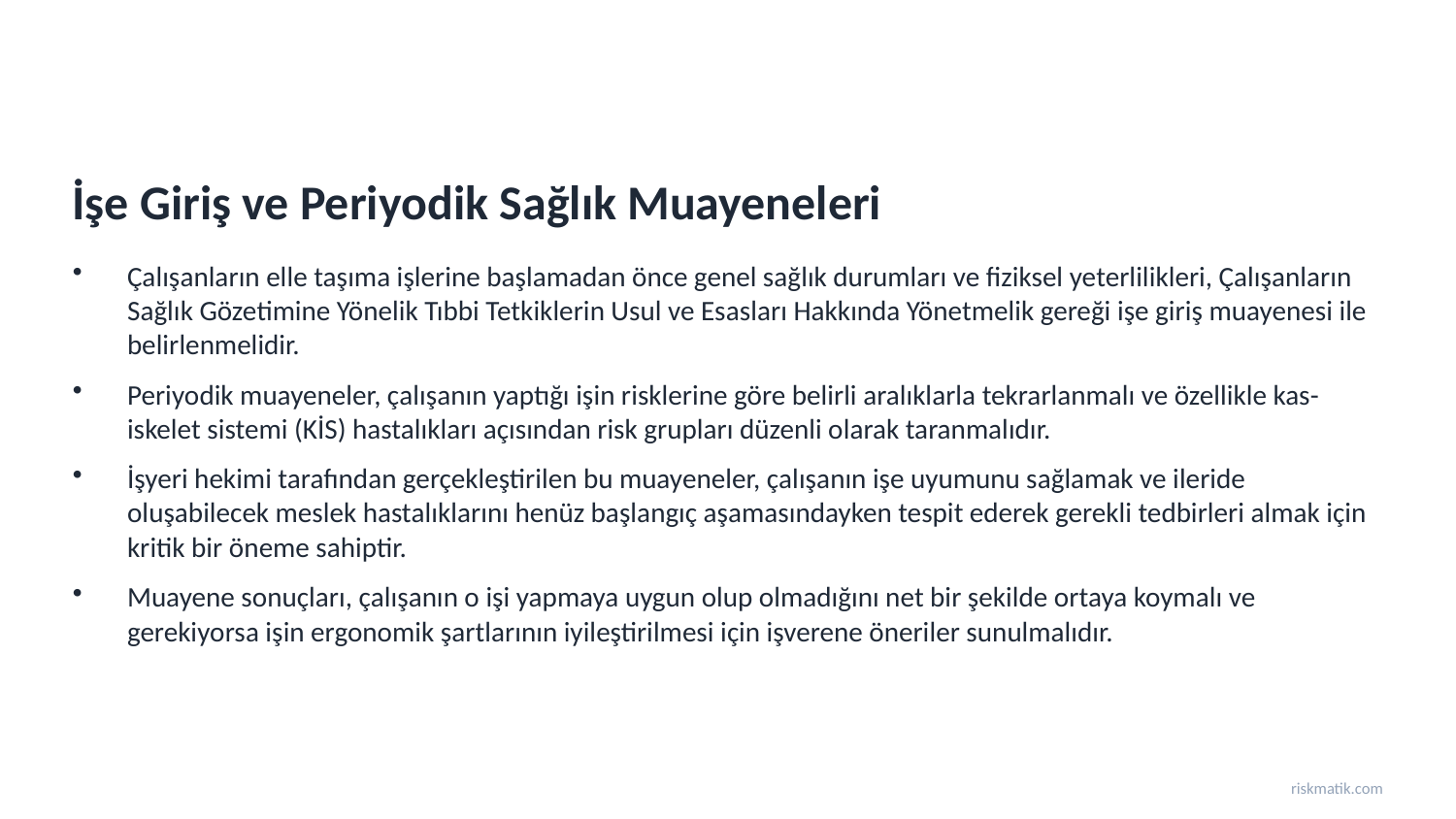

İşe Giriş ve Periyodik Sağlık Muayeneleri
Çalışanların elle taşıma işlerine başlamadan önce genel sağlık durumları ve fiziksel yeterlilikleri, Çalışanların Sağlık Gözetimine Yönelik Tıbbi Tetkiklerin Usul ve Esasları Hakkında Yönetmelik gereği işe giriş muayenesi ile belirlenmelidir.
Periyodik muayeneler, çalışanın yaptığı işin risklerine göre belirli aralıklarla tekrarlanmalı ve özellikle kas-iskelet sistemi (KİS) hastalıkları açısından risk grupları düzenli olarak taranmalıdır.
İşyeri hekimi tarafından gerçekleştirilen bu muayeneler, çalışanın işe uyumunu sağlamak ve ileride oluşabilecek meslek hastalıklarını henüz başlangıç aşamasındayken tespit ederek gerekli tedbirleri almak için kritik bir öneme sahiptir.
Muayene sonuçları, çalışanın o işi yapmaya uygun olup olmadığını net bir şekilde ortaya koymalı ve gerekiyorsa işin ergonomik şartlarının iyileştirilmesi için işverene öneriler sunulmalıdır.
riskmatik.com